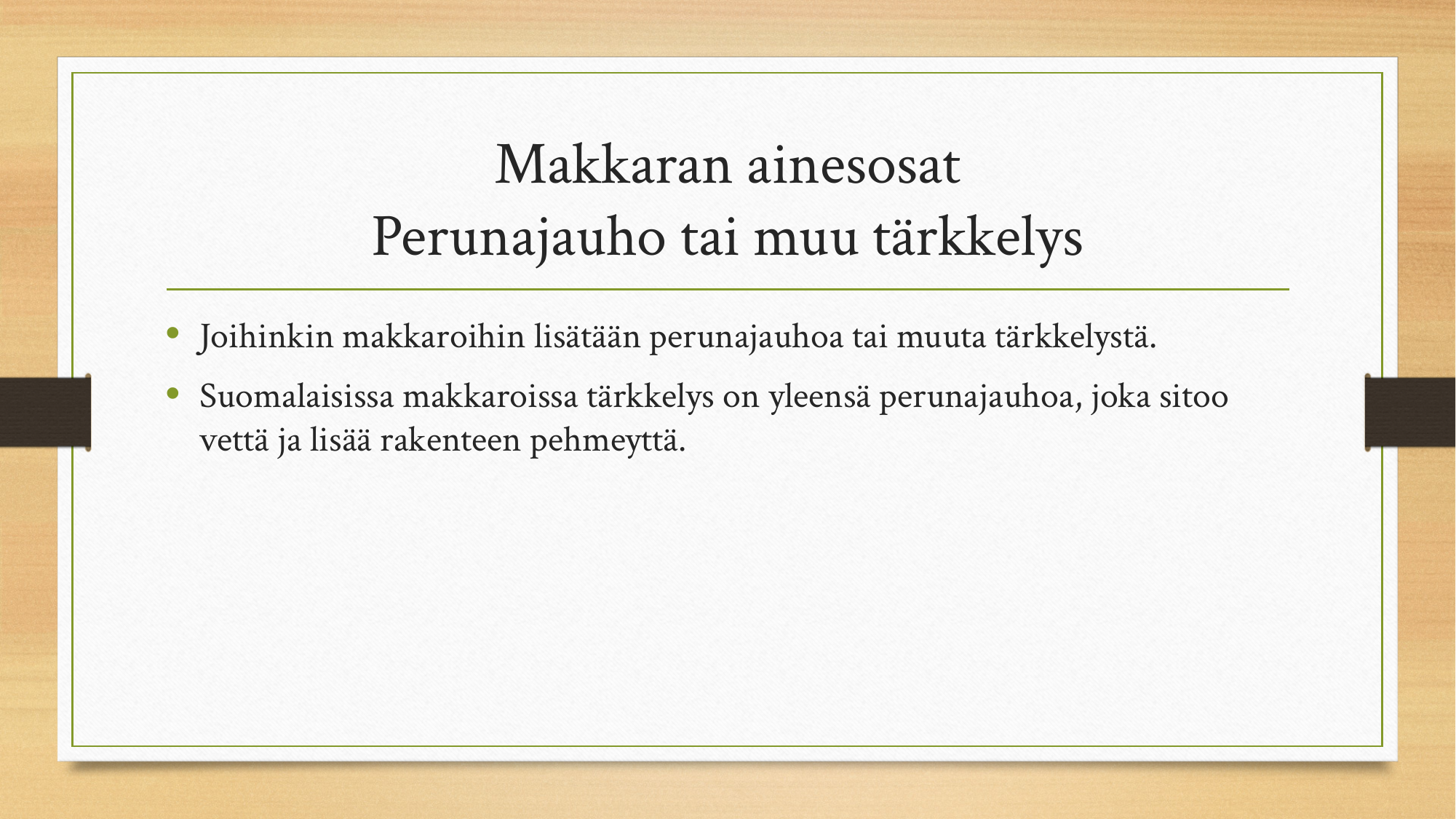

# Mak­ka­ran ai­ne­so­sat Perunajauho tai muu tärkkelys
Joihinkin makkaroihin lisätään perunajauhoa tai muuta tärkkelystä.
Suomalaisissa makkaroissa tärkkelys on yleensä perunajauhoa, joka sitoo vettä ja lisää rakenteen pehmeyttä.